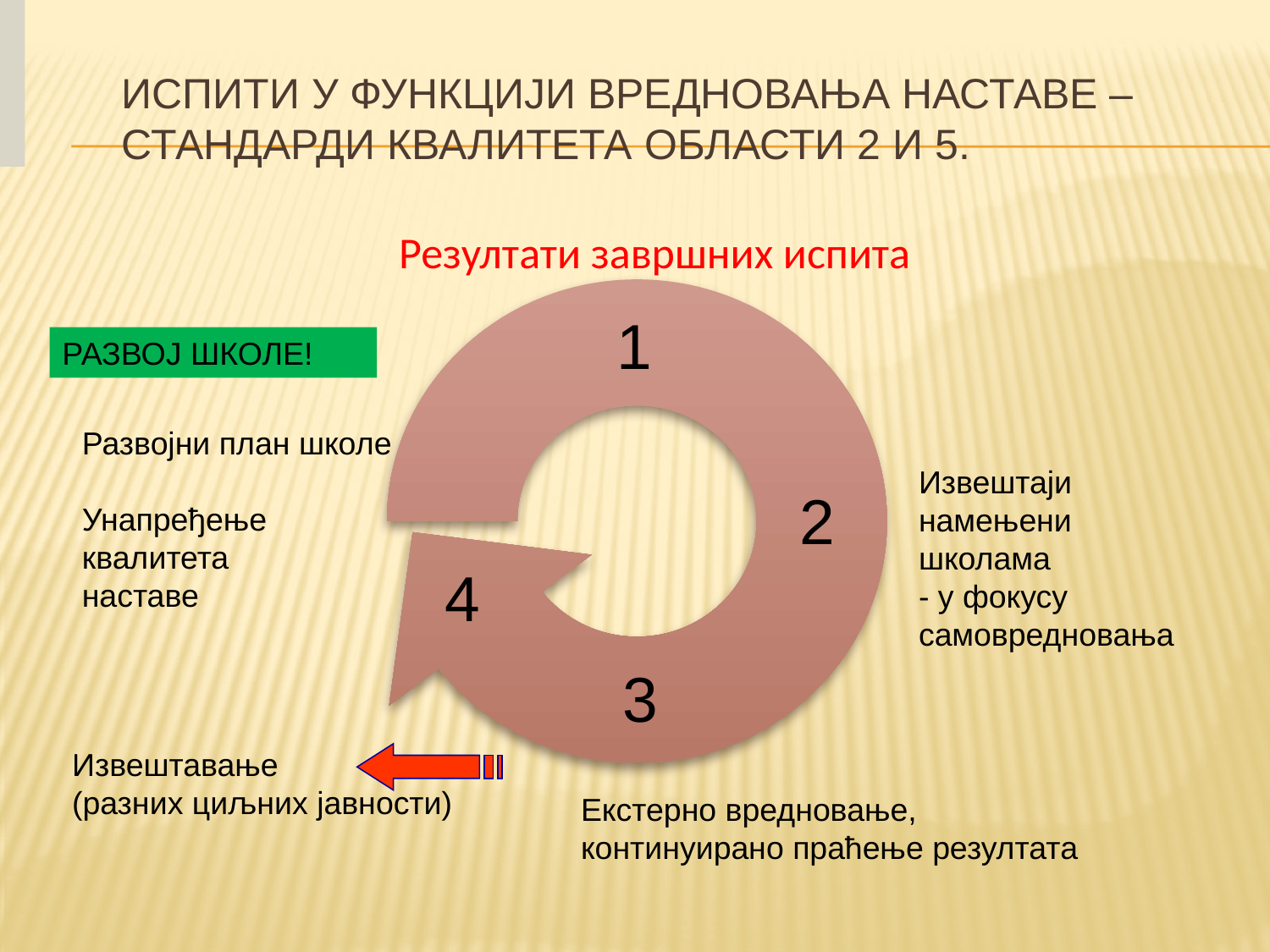

# Испити у функцији вредновања наставе – Стандарди квалитета области 2 и 5.
Резултати завршних испита

1
РАЗВОЈ ШКОЛЕ!
Развојни план школе

Унапређење квалитета
наставе

Извештаји намењени школама
- у фокусу
самовредновања
2
4
3
Извештавање
(разних циљних јавности)

Екстерно вредновање,
континуирано праћење резултата